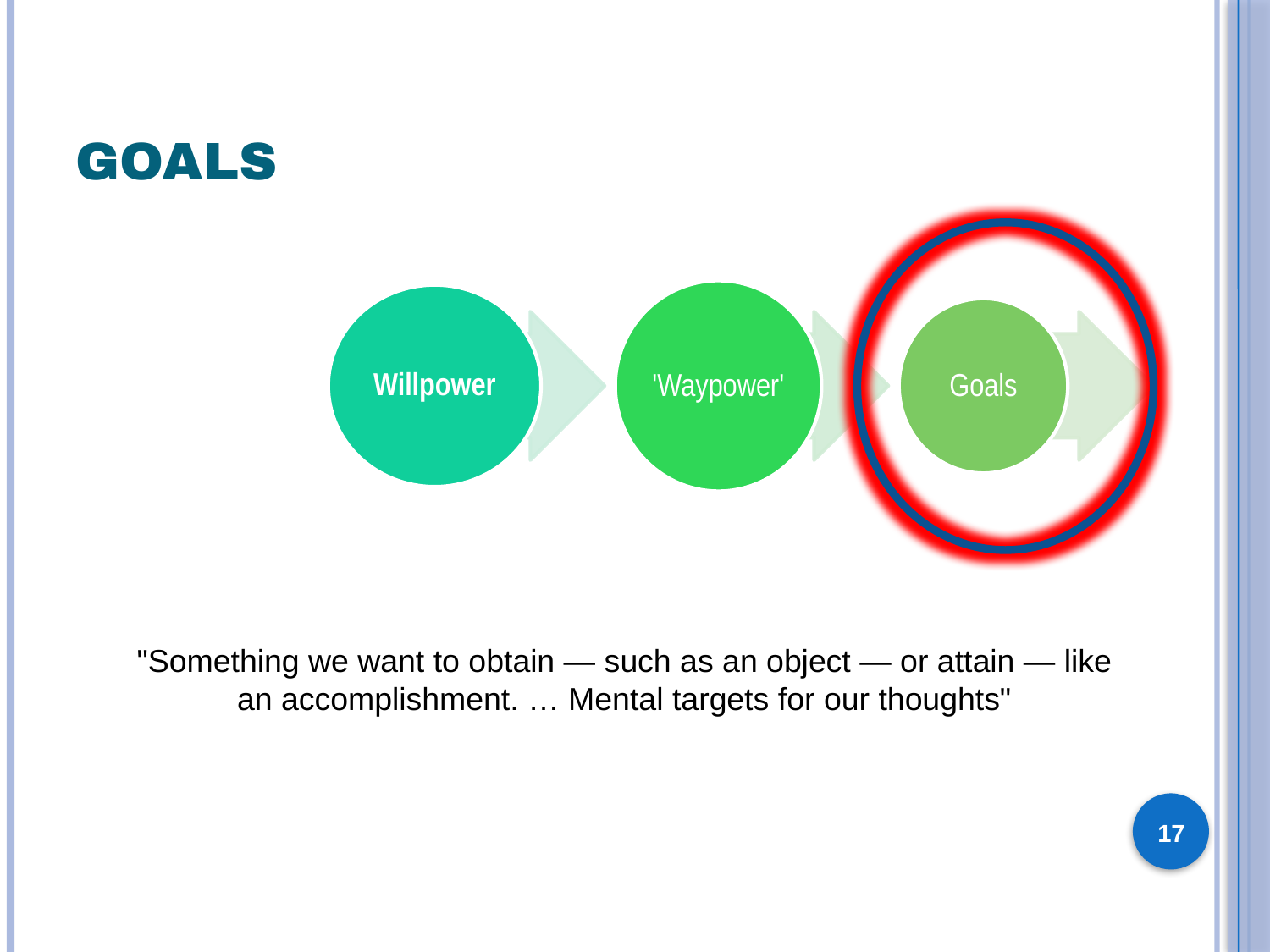

# Goals

Willpower

'Waypower'

Goals

"Something we want to obtain — such as an object — or attain — like an accomplishment. … Mental targets for our thoughts"
17